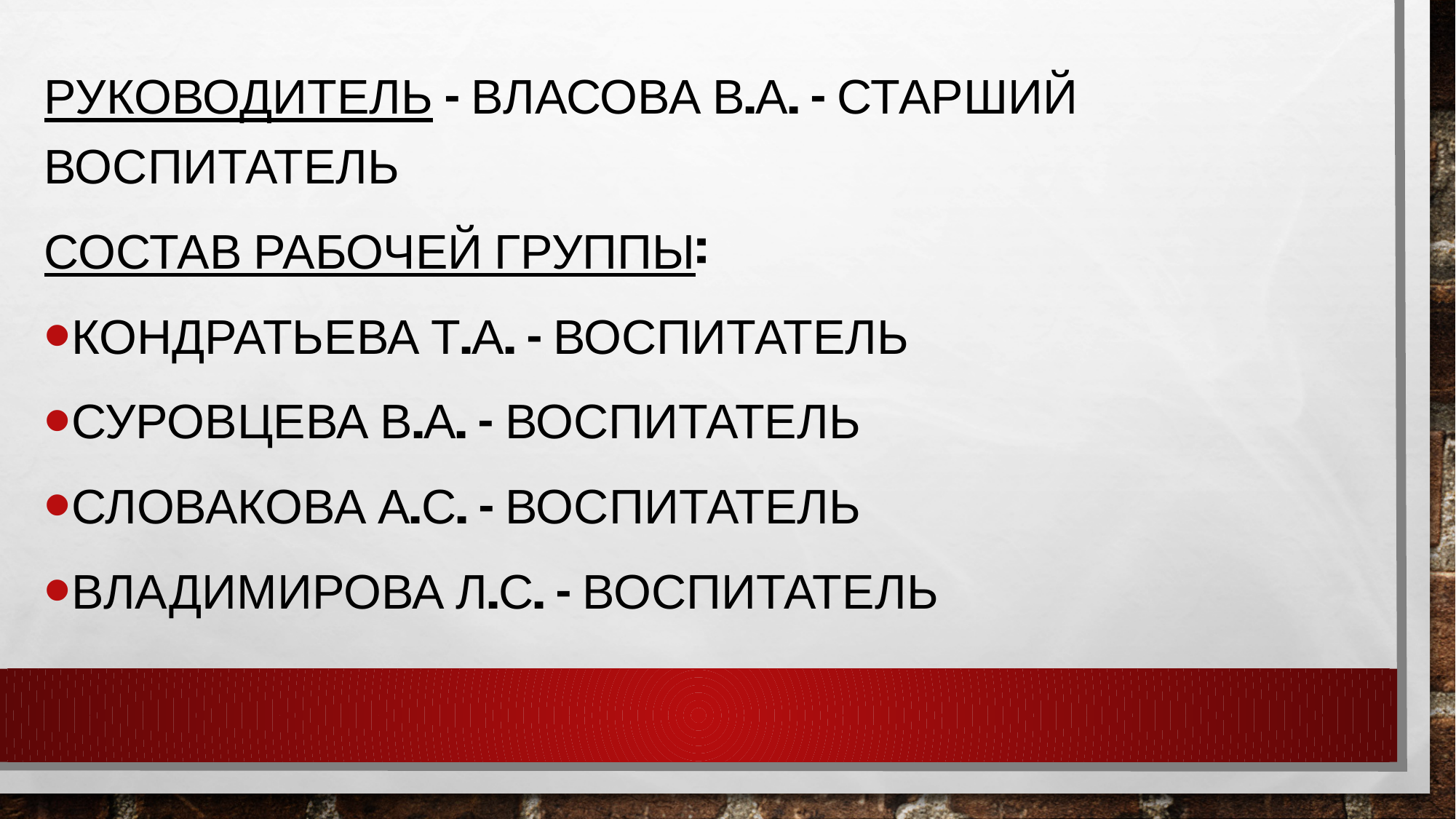

Руководитель – Власова В.А. – старший воспитатель
Состав рабочей группы:
Кондратьева Т.А. – воспитатель
Суровцева В.А. – воспитатель
Словакова А.С. – воспитатель
Владимирова Л.С. - воспитатель